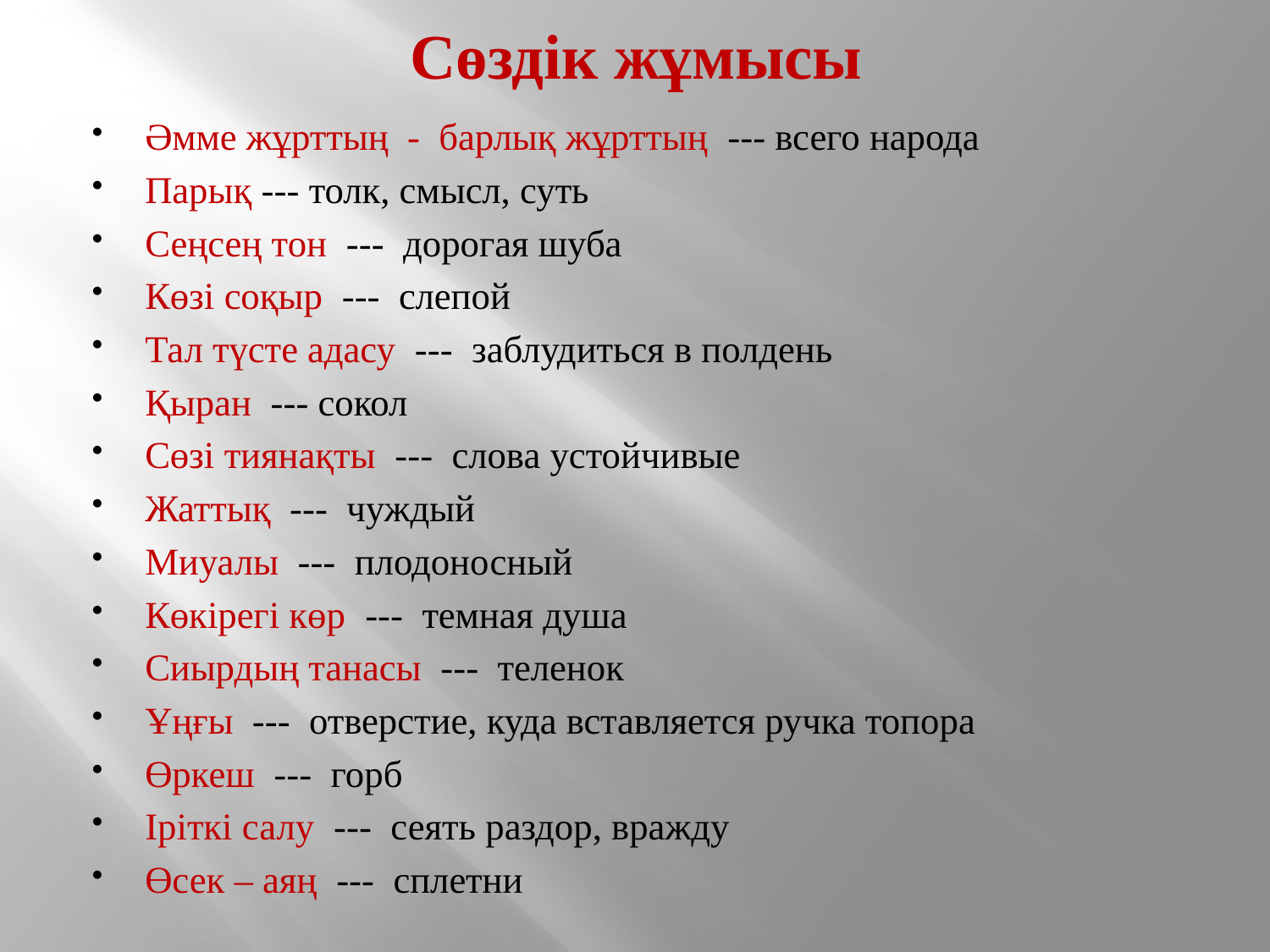

# Сөздік жұмысы
Әмме жұрттың  -  барлық жұрттың  --- всего народа
Парық --- толк, смысл, суть
Сеңсең тон  ---  дорогая шуба
Көзі соқыр  ---  слепой
Тал түсте адасу  ---  заблудиться в полдень
Қыран  --- сокол
Сөзі тиянақты  ---  слова устойчивые
Жаттық  ---  чуждый
Миуалы  ---  плодоносный
Көкірегі көр  ---  темная душа
Сиырдың танасы  ---  теленок
Ұңғы  ---  отверстие, куда вставляется ручка топора
Өркеш  ---  горб
Іріткі салу  ---  сеять раздор, вражду
Өсек – аяң  ---  сплетни